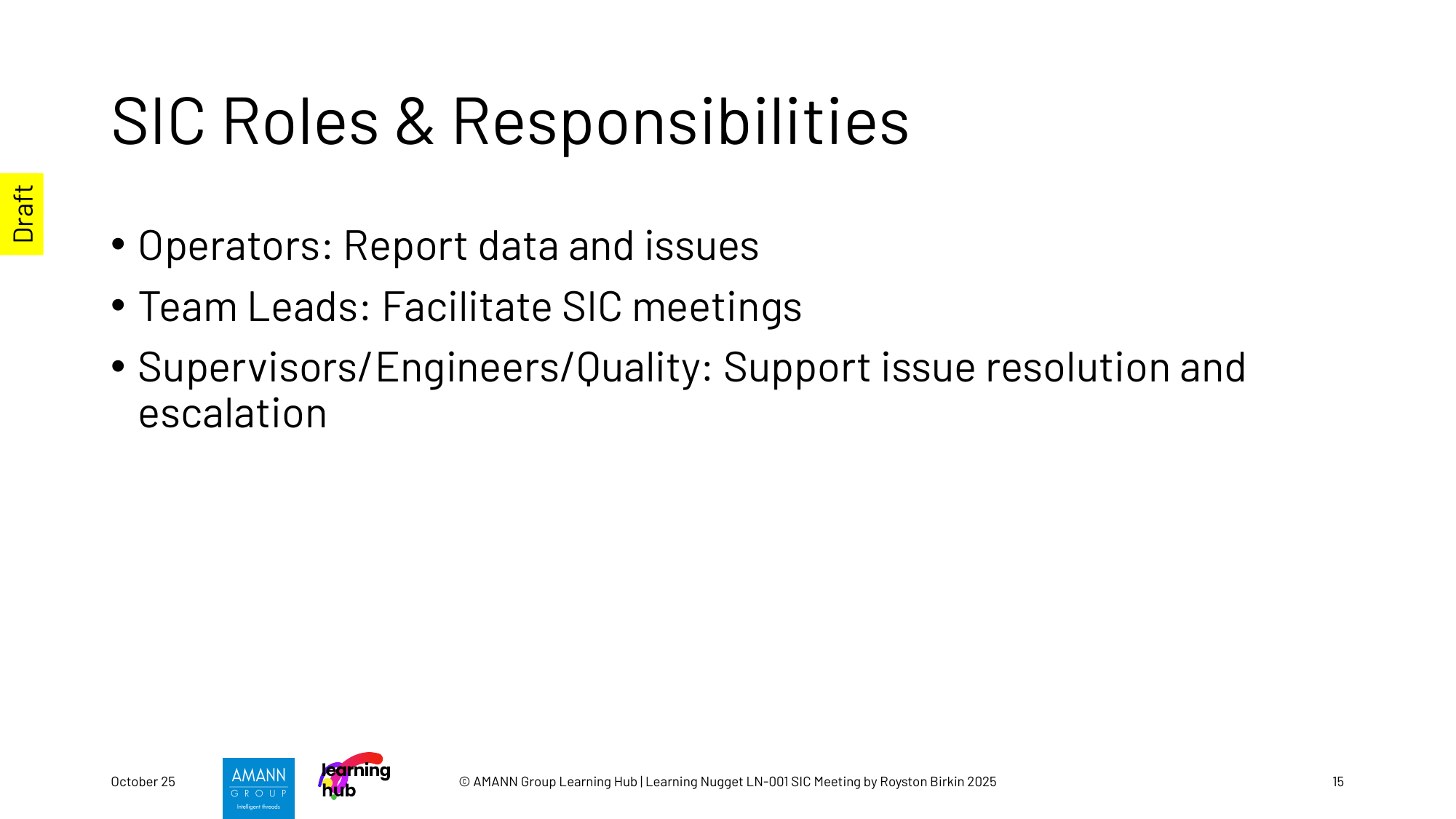

# SIC Roles & Responsibilities
Operators: Report data and issues
Team Leads: Facilitate SIC meetings
Supervisors/Engineers/Quality: Support issue resolution and escalation
October 25
© AMANN Group Learning Hub | Learning Nugget LN-001 SIC Meeting by Royston Birkin 2025
15